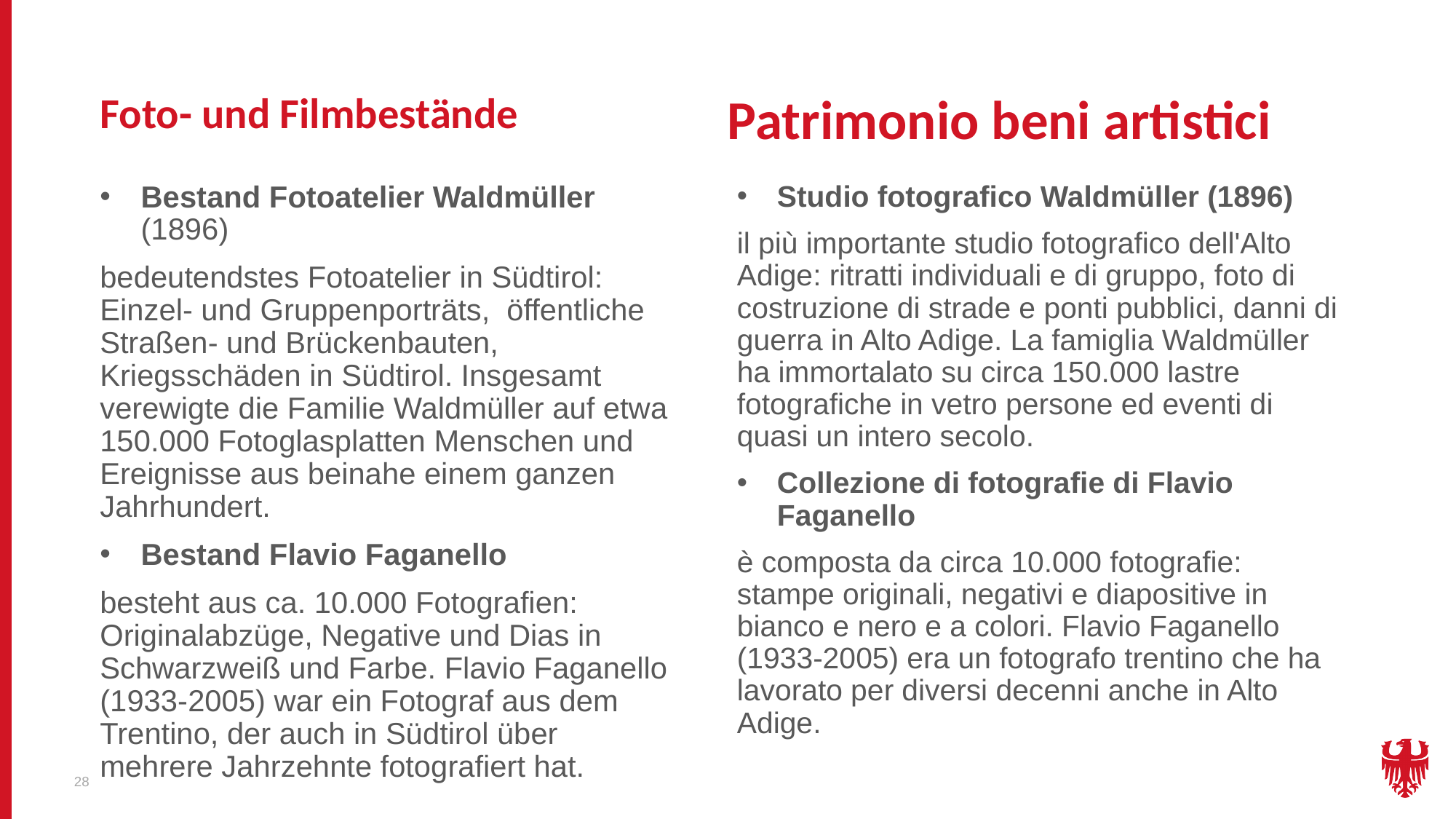

# Foto- und Filmbestände
Patrimonio beni artistici
Studio fotografico Waldmüller (1896)
il più importante studio fotografico dell'Alto Adige: ritratti individuali e di gruppo, foto di costruzione di strade e ponti pubblici, danni di guerra in Alto Adige. La famiglia Waldmüller ha immortalato su circa 150.000 lastre fotografiche in vetro persone ed eventi di quasi un intero secolo.
Collezione di fotografie di Flavio Faganello
è composta da circa 10.000 fotografie: stampe originali, negativi e diapositive in bianco e nero e a colori. Flavio Faganello (1933-2005) era un fotografo trentino che ha lavorato per diversi decenni anche in Alto Adige.
Bestand Fotoatelier Waldmüller (1896)
bedeutendstes Fotoatelier in Südtirol: Einzel- und Gruppenporträts,  öffentliche Straßen- und Brückenbauten, Kriegsschäden in Südtirol. Insgesamt verewigte die Familie Waldmüller auf etwa 150.000 Fotoglasplatten Menschen und Ereignisse aus beinahe einem ganzen Jahrhundert.
Bestand Flavio Faganello
besteht aus ca. 10.000 Fotografien: Originalabzüge, Negative und Dias in Schwarzweiß und Farbe. Flavio Faganello (1933-2005) war ein Fotograf aus dem Trentino, der auch in Südtirol über mehrere Jahrzehnte fotografiert hat.
28